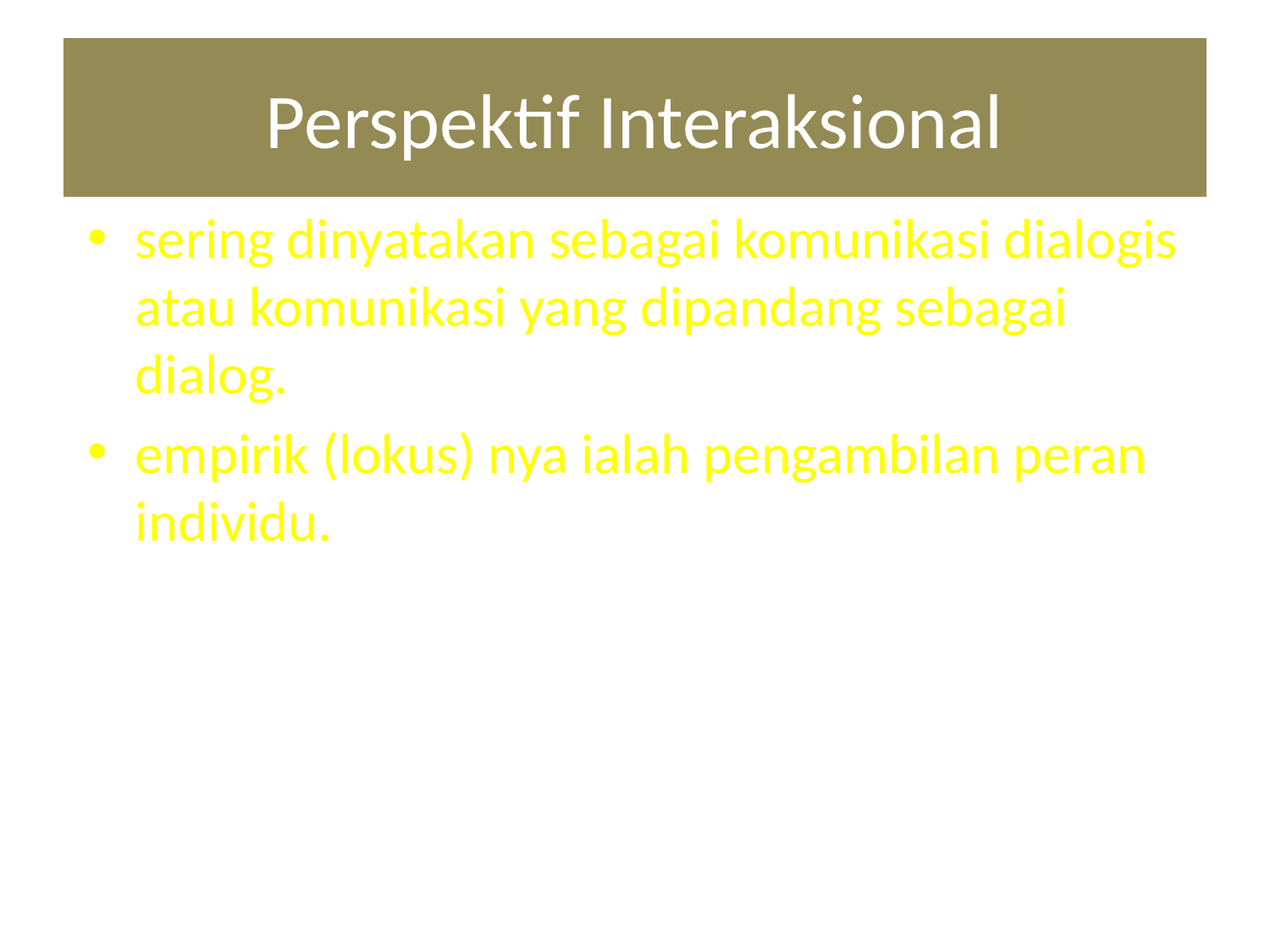

# Perspektif Interaksional
sering dinyatakan sebagai komunikasi dialogis atau komunikasi yang dipandang sebagai dialog.
empirik (lokus) nya ialah pengambilan peran individu.